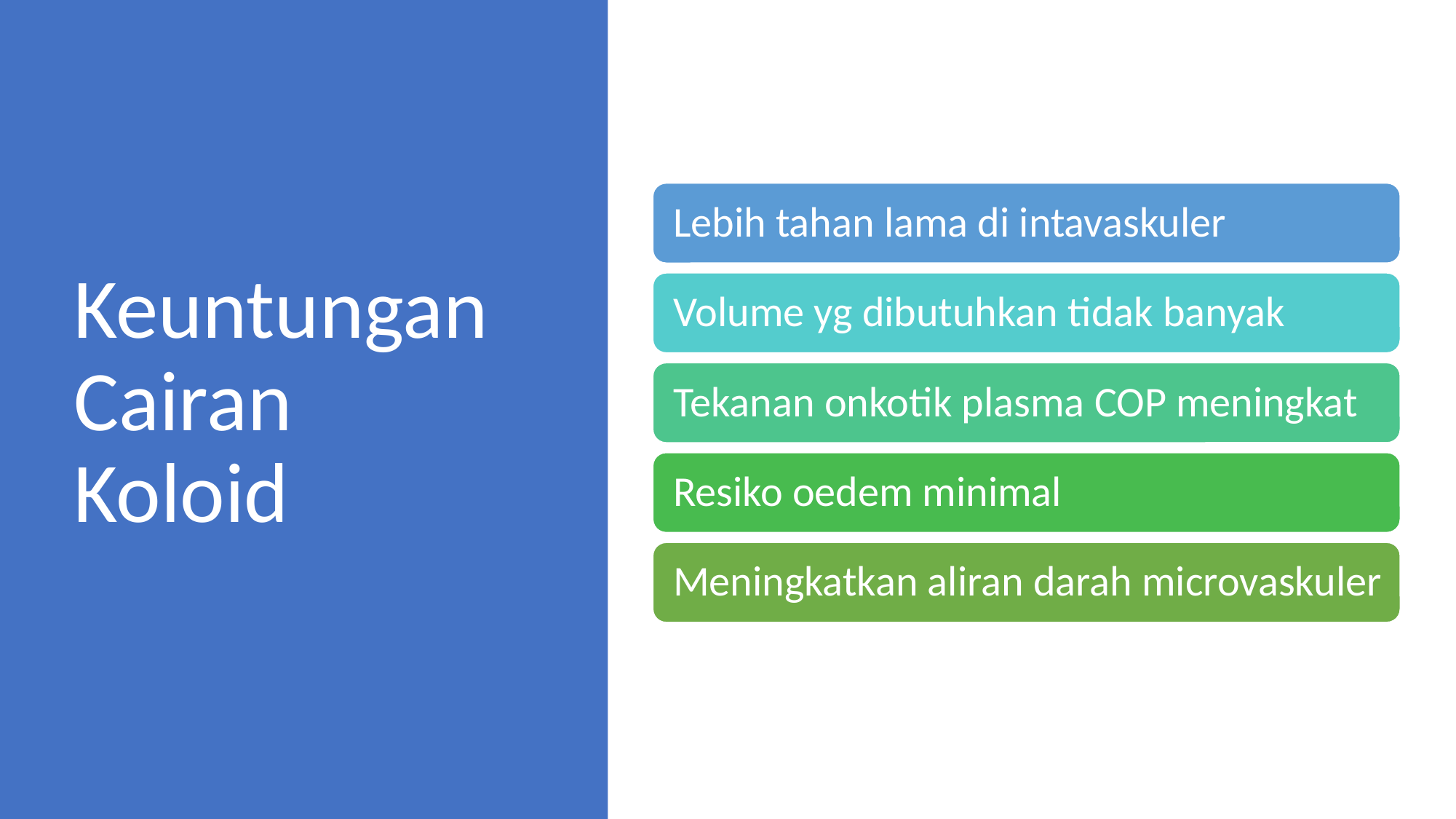

# Keuntungan Cairan Koloid
Lebih tahan lama di intavaskuler
Volume yg dibutuhkan tidak banyak
Tekanan onkotik plasma COP meningkat
Resiko oedem minimal
Meningkatkan aliran darah microvaskuler